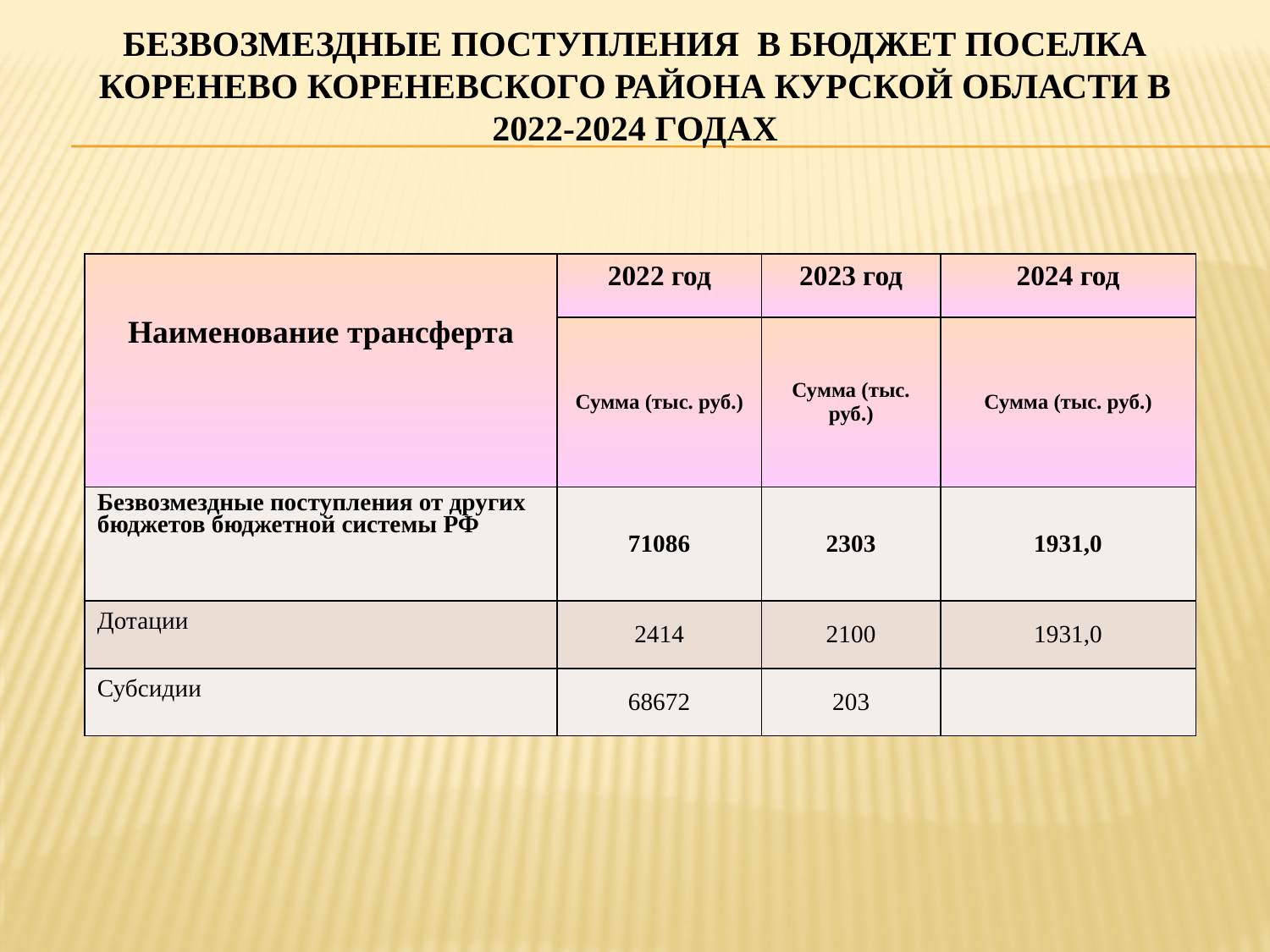

# Безвозмездные поступления  в бюджет поселка коренево кореневского района курской области в 2022-2024 годах
| Наименование трансферта | 2022 год | 2023 год | 2024 год |
| --- | --- | --- | --- |
|  | Сумма (тыс. руб.) | Сумма (тыс. руб.) | Сумма (тыс. руб.) |
| Безвозмездные поступления от других бюджетов бюджетной системы РФ | 71086 | 2303 | 1931,0 |
| Дотации | 2414 | 2100 | 1931,0 |
| Субсидии | 68672 | 203 |  |